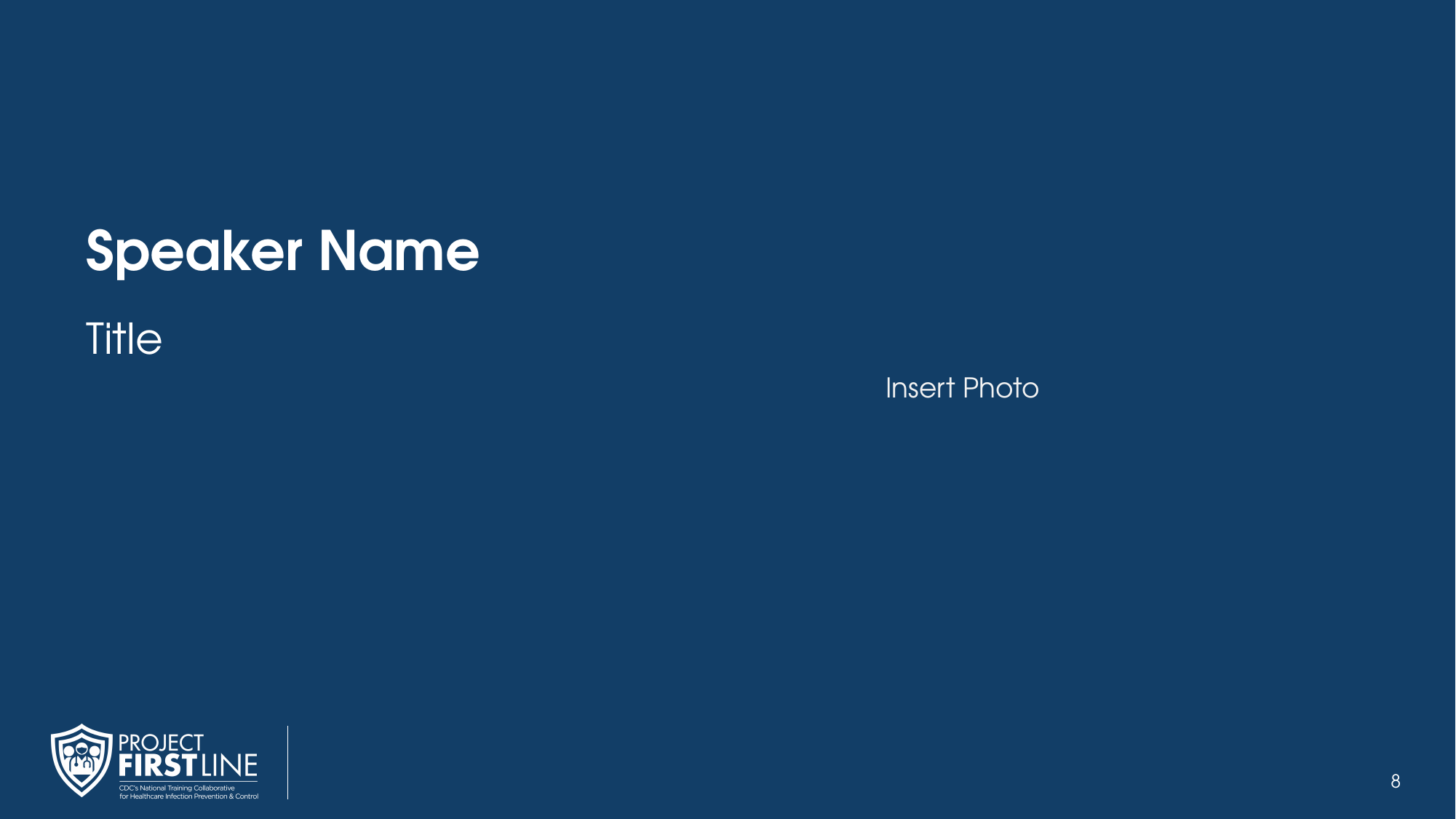

# Speaker Name
Title
Insert Photo

8